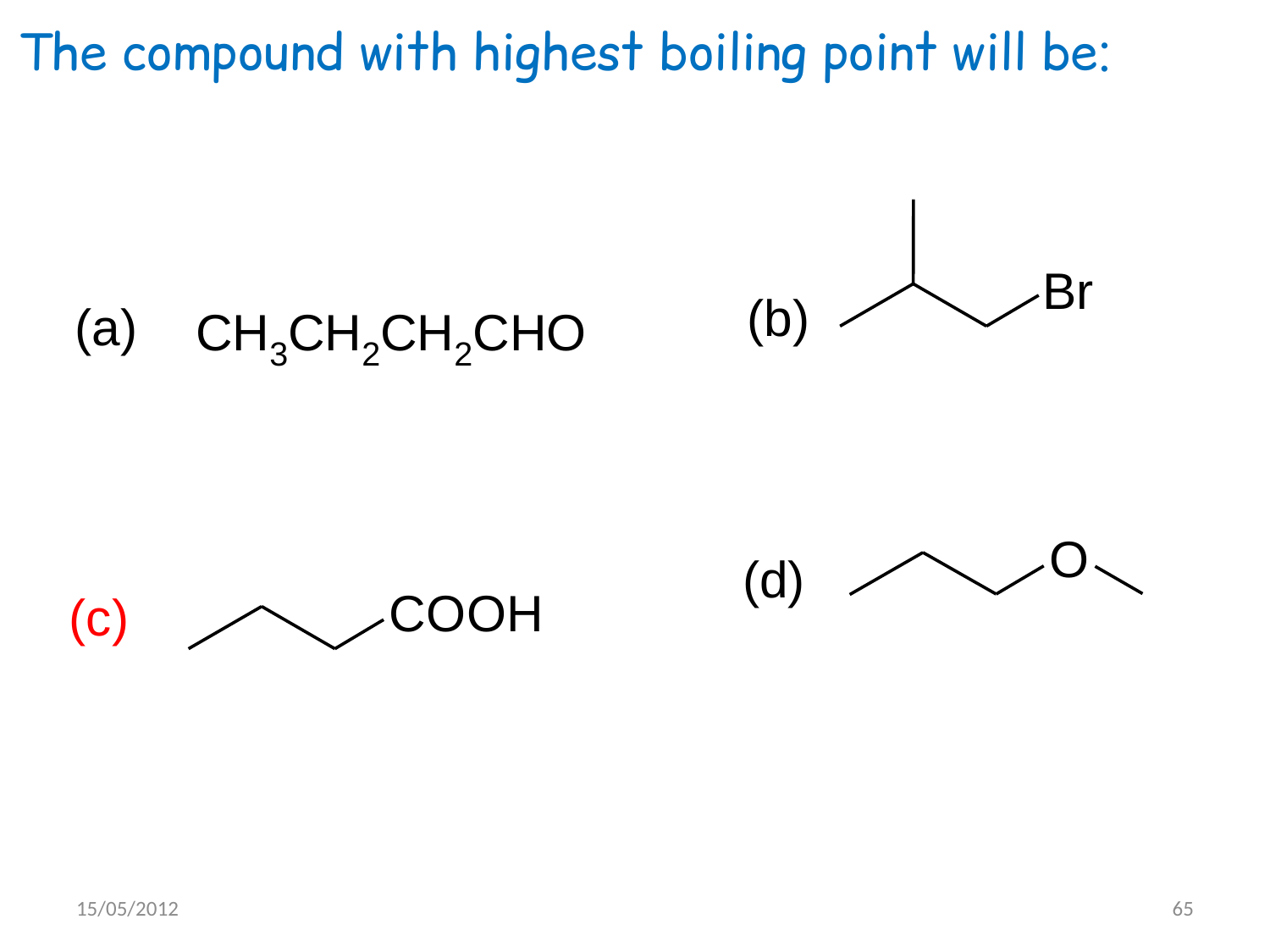

The compound with highest boiling point will be:

Br

(b)

(a)

C
H
C
H
C
H
C
H
O
3
2
2
O

(d)

C
O
O
H

(c)

15/05/2012
65